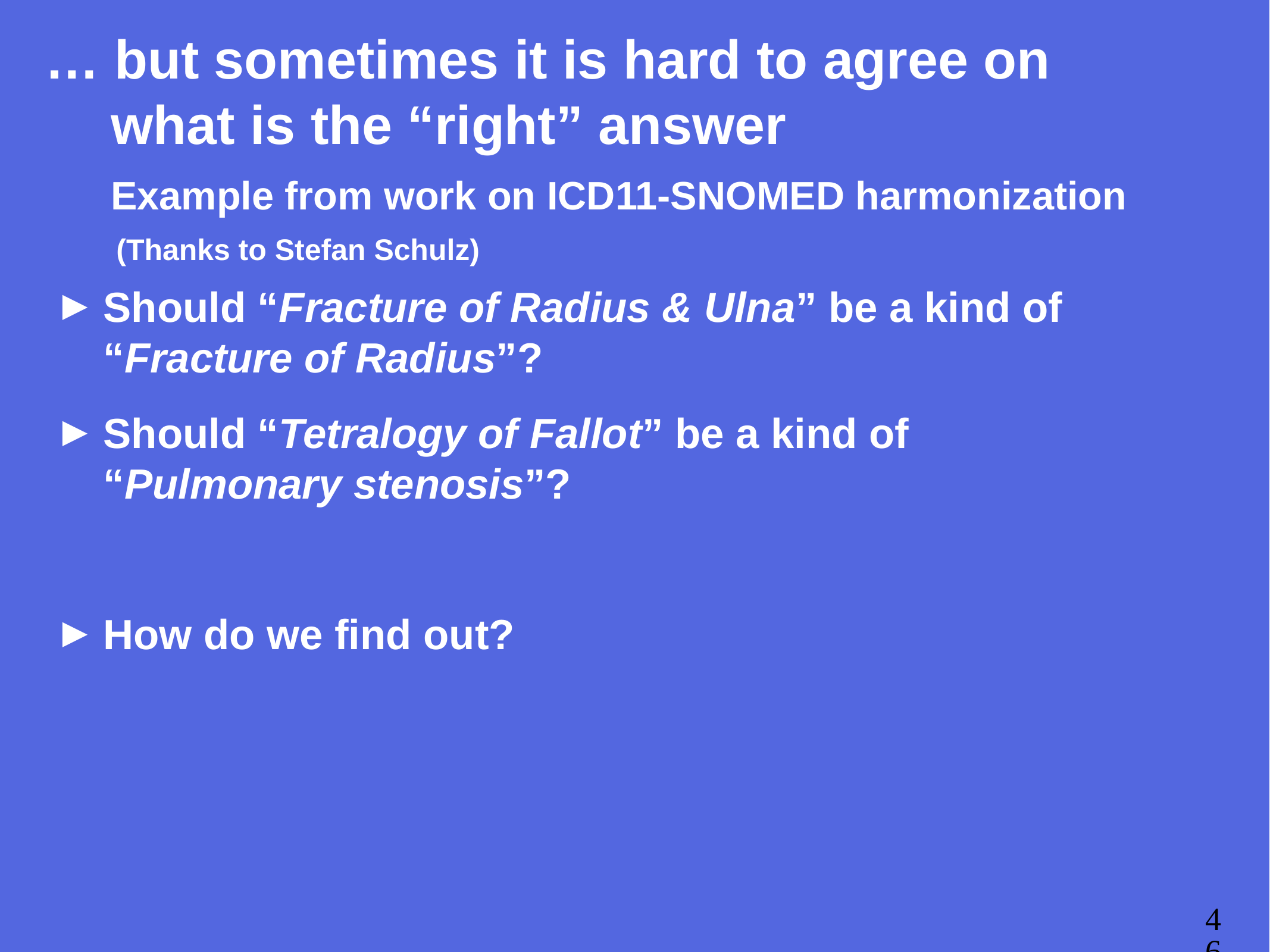

# … but sometimes it is hard to agree on what is the “right” answer Example from work on ICD11-SNOMED harmonization (Thanks to Stefan Schulz)
Should “Fracture of Radius & Ulna” be a kind of
“Fracture of Radius”?
Should “Tetralogy of Fallot” be a kind of
“Pulmonary stenosis”?

How do we find out?

46